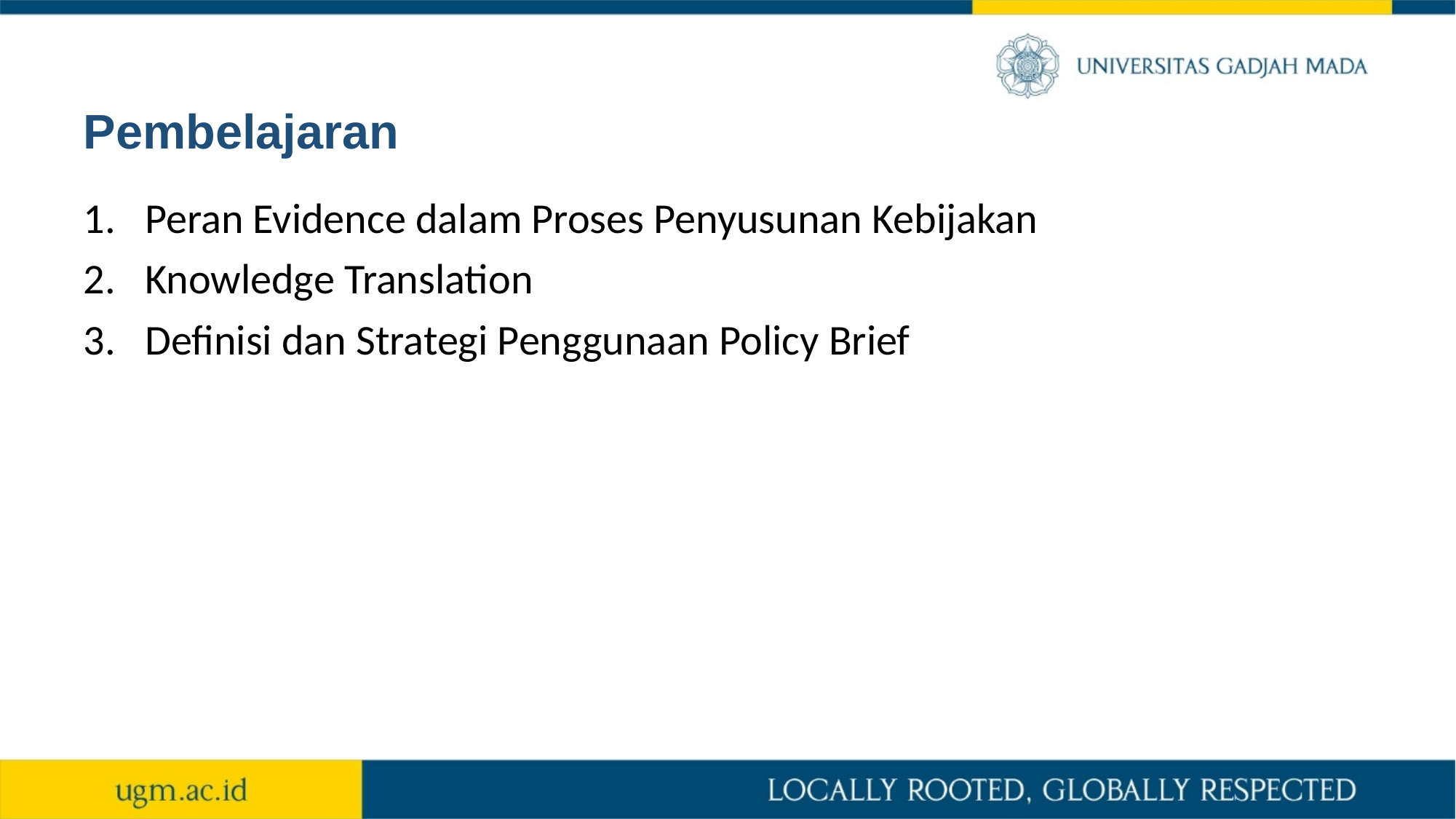

# Pembelajaran
Peran Evidence dalam Proses Penyusunan Kebijakan
Knowledge Translation
Definisi dan Strategi Penggunaan Policy Brief